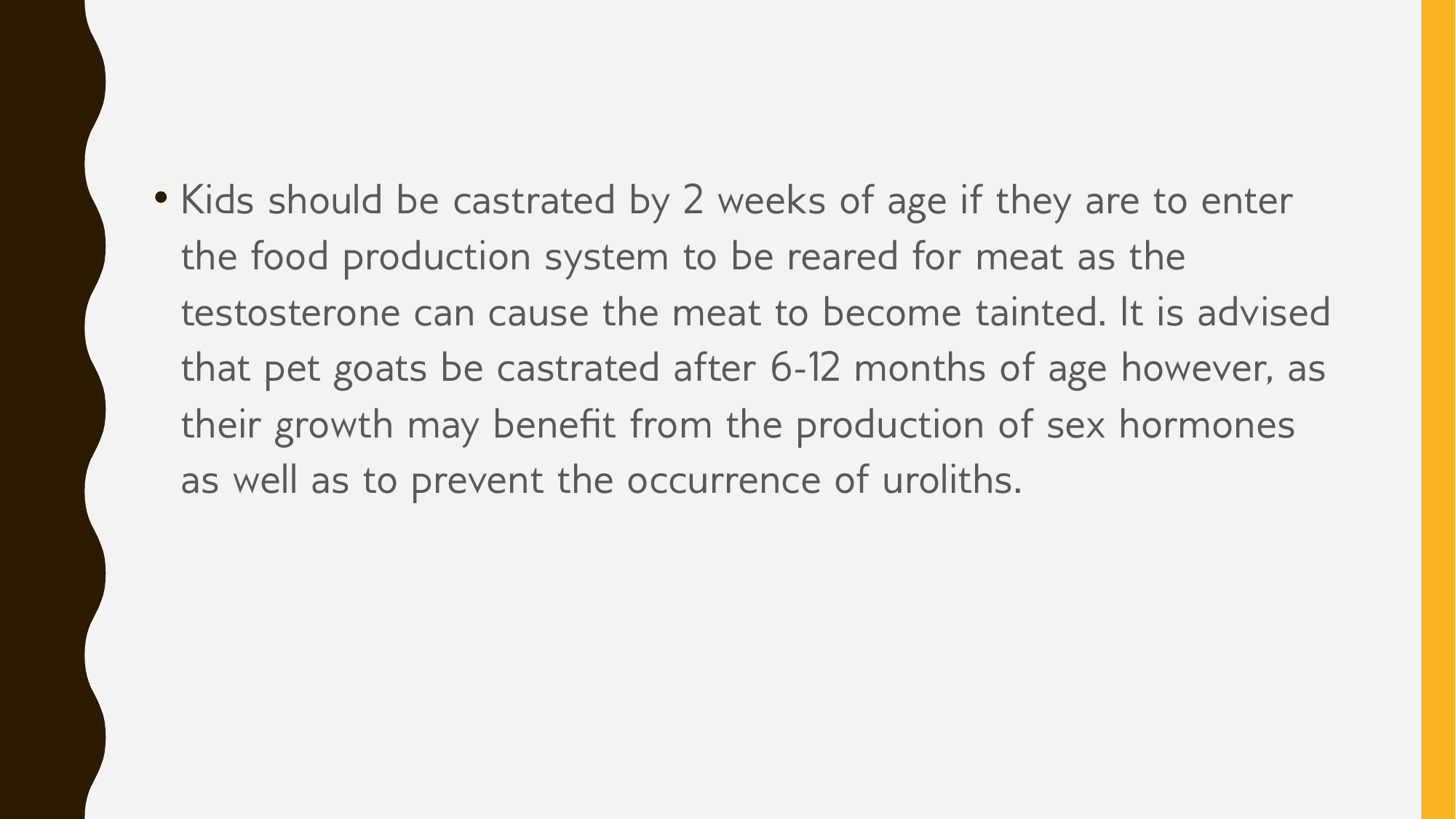

Kids should be castrated by 2 weeks of age if they are to enter the food production system to be reared for meat as the testosterone can cause the meat to become tainted. It is advised that pet goats be castrated after 6-12 months of age however, as their growth may benefit from the production of sex hormones as well as to prevent the occurrence of uroliths.